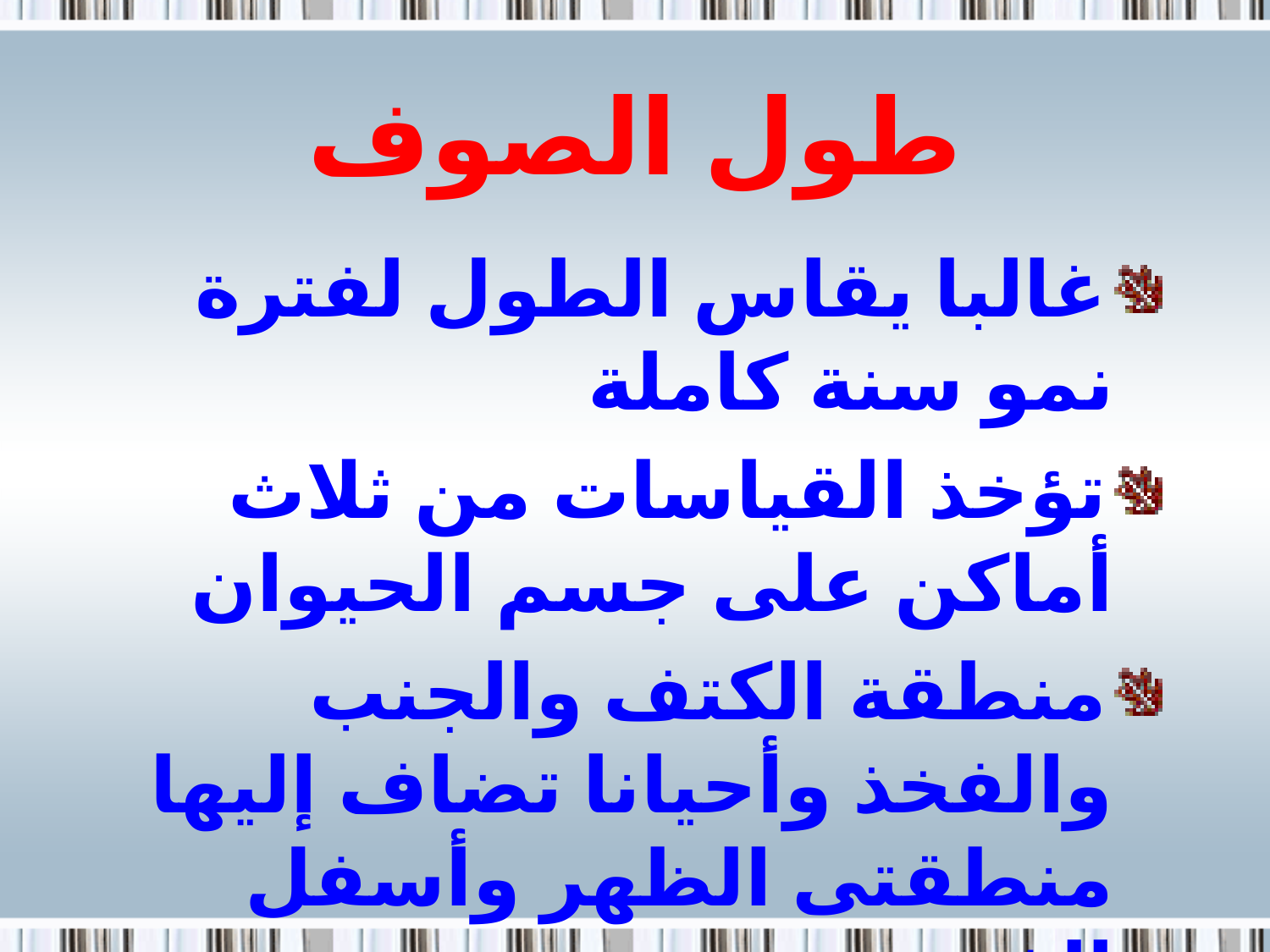

# طول الصوف
غالبا يقاس الطول لفترة نمو سنة كاملة
تؤخذ القياسات من ثلاث أماكن على جسم الحيوان
منطقة الكتف والجنب والفخذ وأحيانا تضاف إليها منطقتى الظهر وأسفل الفخذ